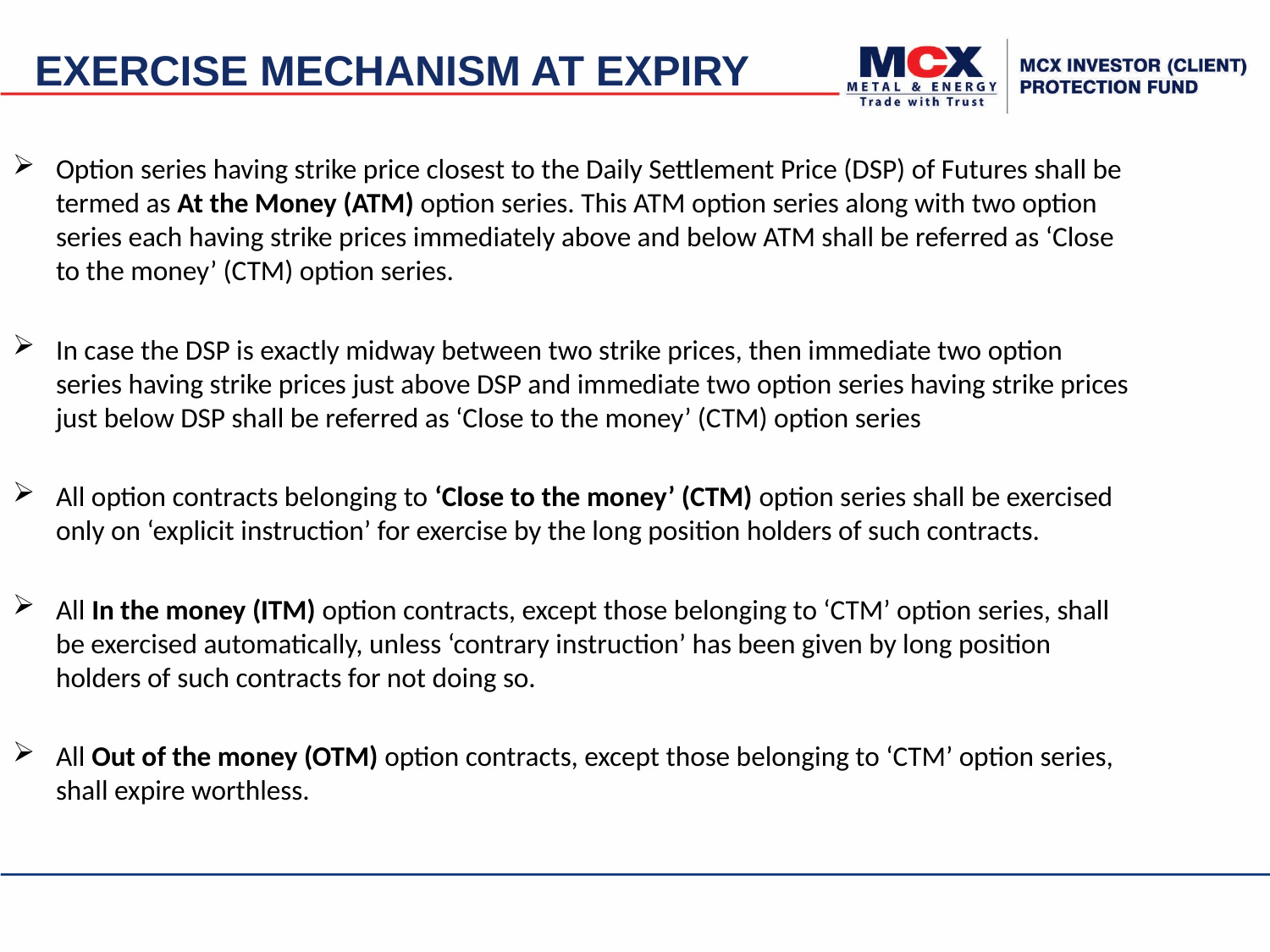

# EXERCISE MECHANISM AT EXPIRY
Option series having strike price closest to the Daily Settlement Price (DSP) of Futures shall be termed as At the Money (ATM) option series. This ATM option series along with two option series each having strike prices immediately above and below ATM shall be referred as ‘Close to the money’ (CTM) option series.

In case the DSP is exactly midway between two strike prices, then immediate two option series having strike prices just above DSP and immediate two option series having strike prices just below DSP shall be referred as ‘Close to the money’ (CTM) option series

All option contracts belonging to ‘Close to the money’ (CTM) option series shall be exercised only on ‘explicit instruction’ for exercise by the long position holders of such contracts.

All In the money (ITM) option contracts, except those belonging to ‘CTM’ option series, shall be exercised automatically, unless ‘contrary instruction’ has been given by long position holders of such contracts for not doing so.

All Out of the money (OTM) option contracts, except those belonging to ‘CTM’ option series, shall expire worthless.